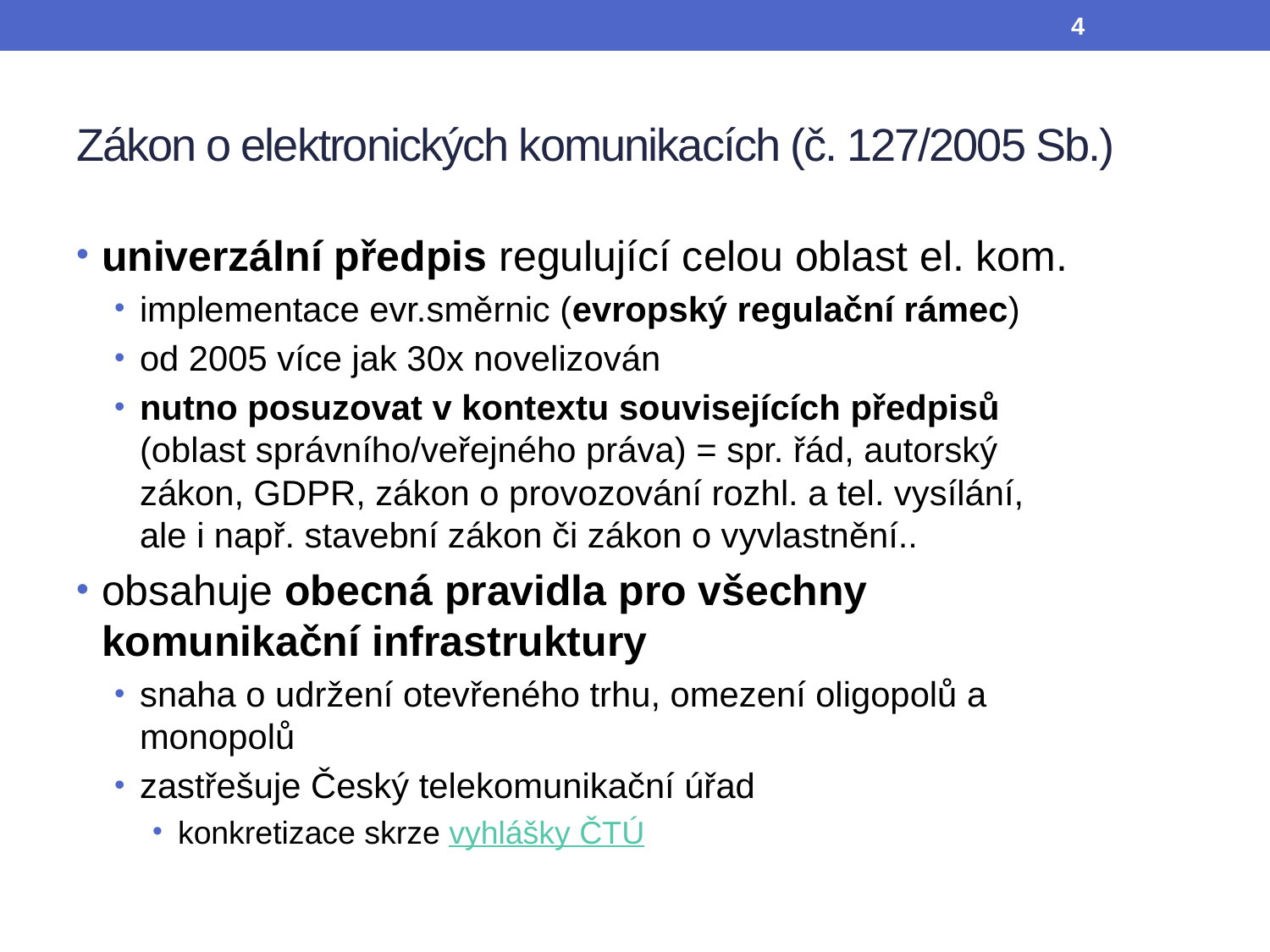

4
# Zákon o elektronických komunikacích (č. 127/2005 Sb.)
univerzální předpis regulující celou oblast el. kom.
implementace evr.směrnic (evropský regulační rámec)
od 2005 více jak 30x novelizován
nutno posuzovat v kontextu souvisejících předpisů (oblast správního/veřejného práva) = spr. řád, autorský zákon, GDPR, zákon o provozování rozhl. a tel. vysílání, ale i např. stavební zákon či zákon o vyvlastnění..
obsahuje obecná pravidla pro všechny komunikační infrastruktury
snaha o udržení otevřeného trhu, omezení oligopolů a monopolů
zastřešuje Český telekomunikační úřad
konkretizace skrze vyhlášky ČTÚ